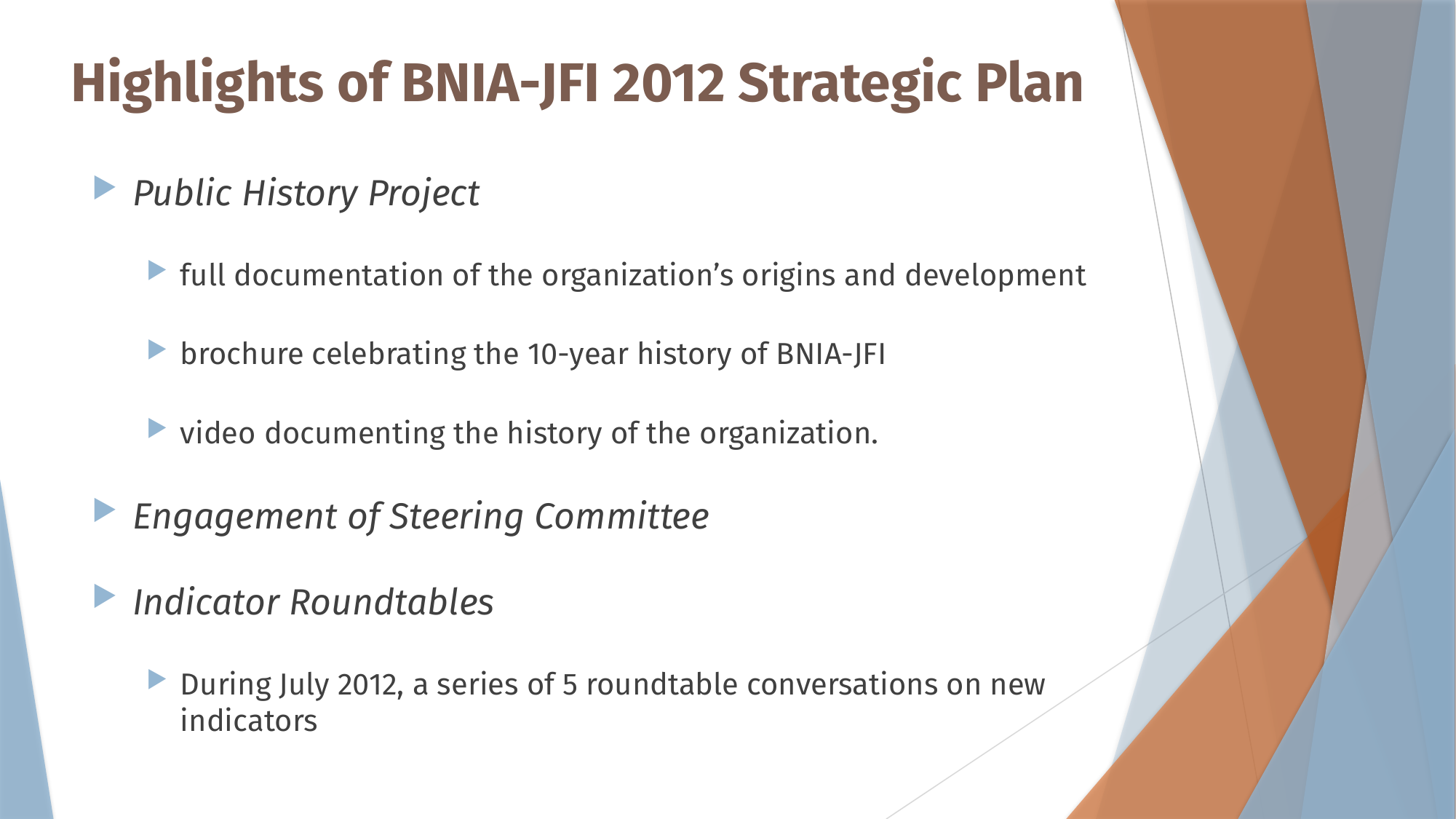

# Highlights of BNIA-JFI 2012 Strategic Plan
Public History Project
full documentation of the organization’s origins and development
brochure celebrating the 10-year history of BNIA-JFI
video documenting the history of the organization.
Engagement of Steering Committee
Indicator Roundtables
During July 2012, a series of 5 roundtable conversations on new indicators

3